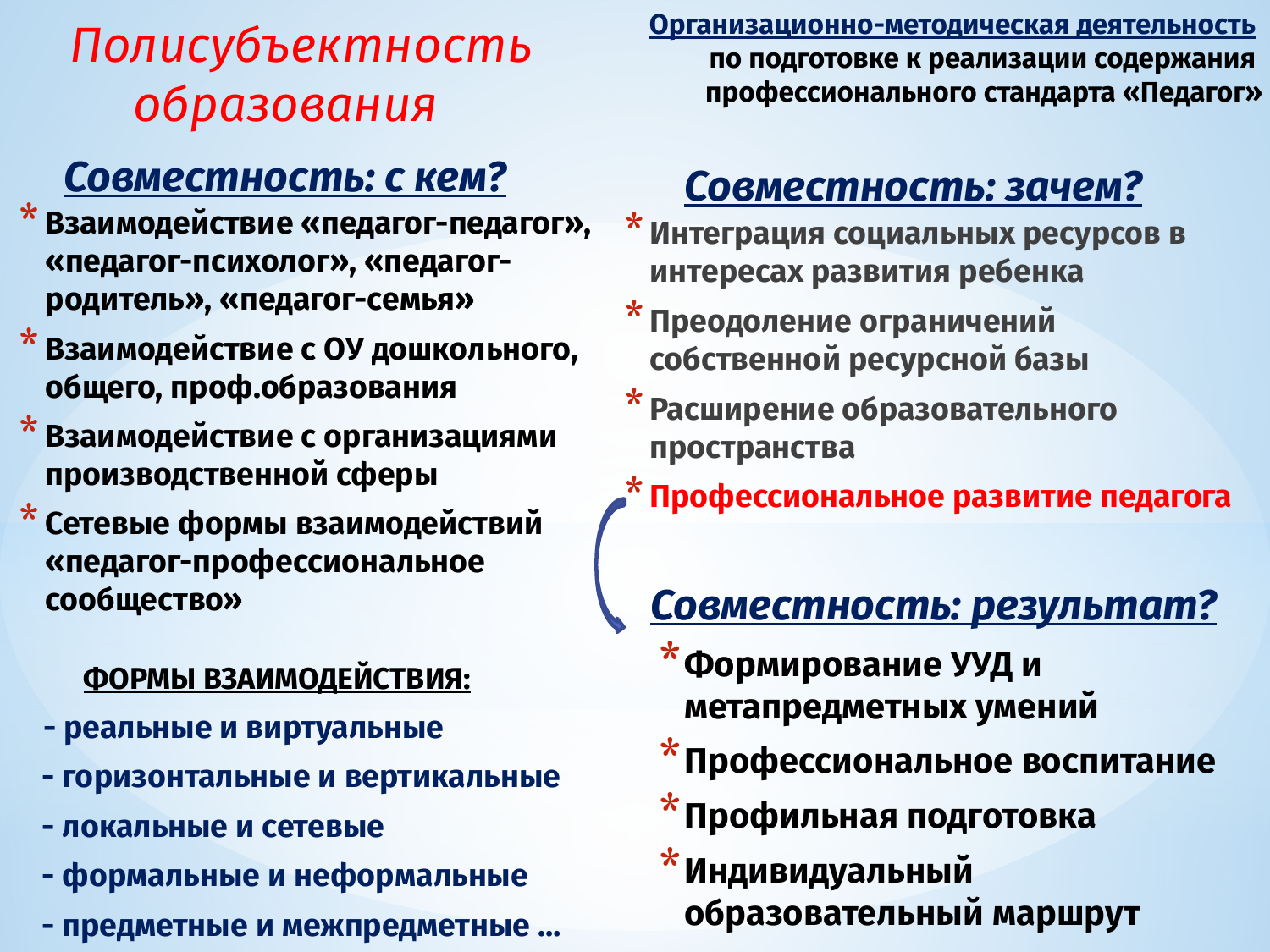

# Организационно-методическая деятельность по подготовке к реализации содержания профессионального стандарта «Педагог»
Полисубъектность
     образования
Совместность: с кем?
Совместность: зачем?
Взаимодействие «педагог-педагог», «педагог-психолог», «педагог-родитель», «педагог-семья»
Взаимодействие с ОУ дошкольного, общего, проф.образования
Взаимодействие с организациями производственной сферы
Сетевые формы взаимодействий «педагог-профессиональное сообщество»

        ФОРМЫ ВЗАИМОДЕЙСТВИЯ:
   - реальные и виртуальные
   - горизонтальные и вертикальные
   - локальные и сетевые
   - формальные и неформальные
   - предметные и межпредметные …

Интеграция социальных ресурсов в интересах развития ребенка
Преодоление ограничений собственной ресурсной базы
Расширение образовательного пространства
Профессиональное развитие педагога

Совместность: результат?
Формирование УУД и метапредметных умений
Профессиональное воспитание
Профильная подготовка
Индивидуальный образовательный маршрут